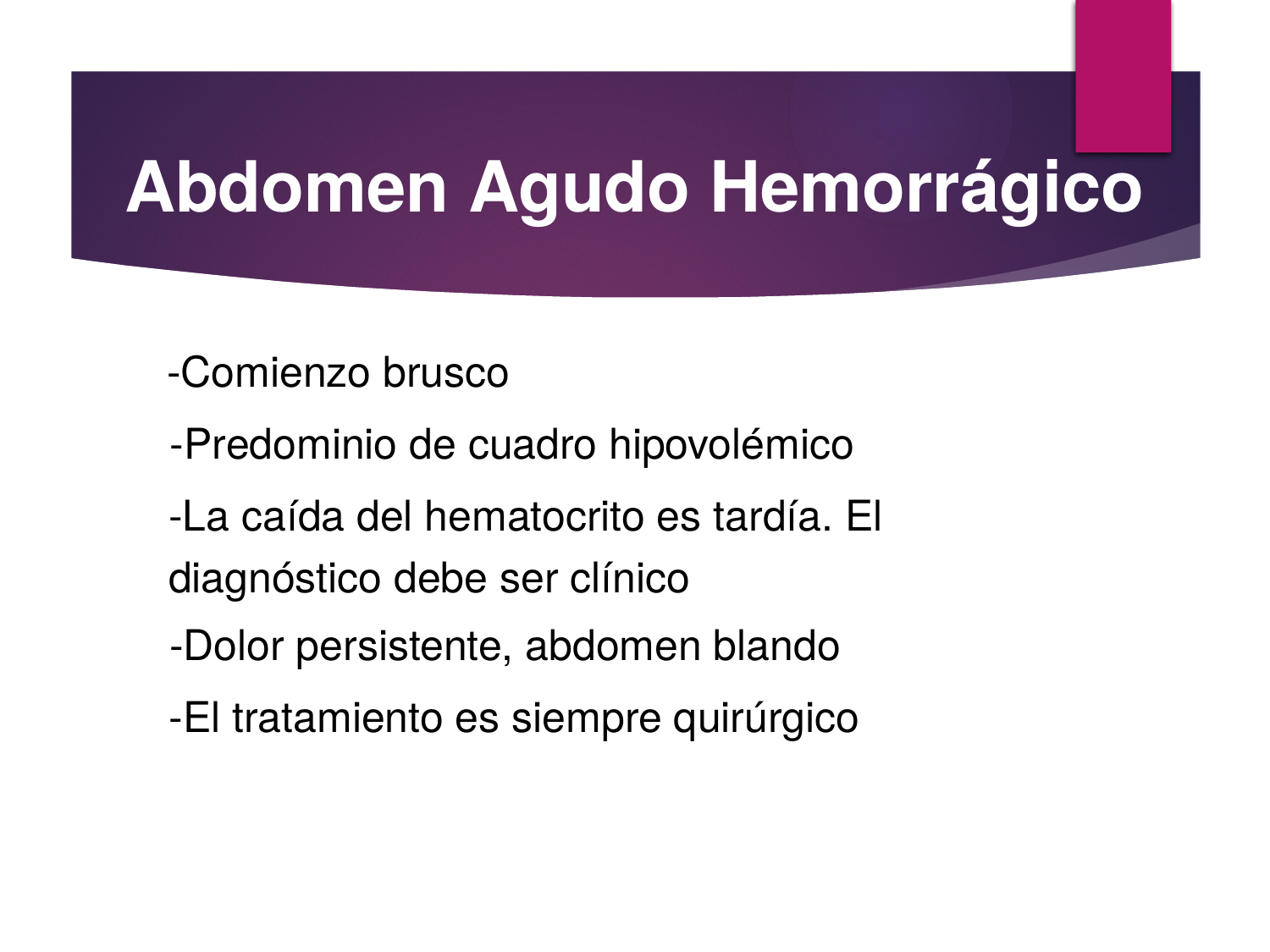

Abdomen Agudo Hemorrágico

-Comienzo brusco

-Predominio de cuadro hipovolémico

-La caída del hematocrito es tardía. El
diagnóstico debe ser clínico

-Dolor persistente, abdomen blando

-El tratamiento es siempre quirúrgico